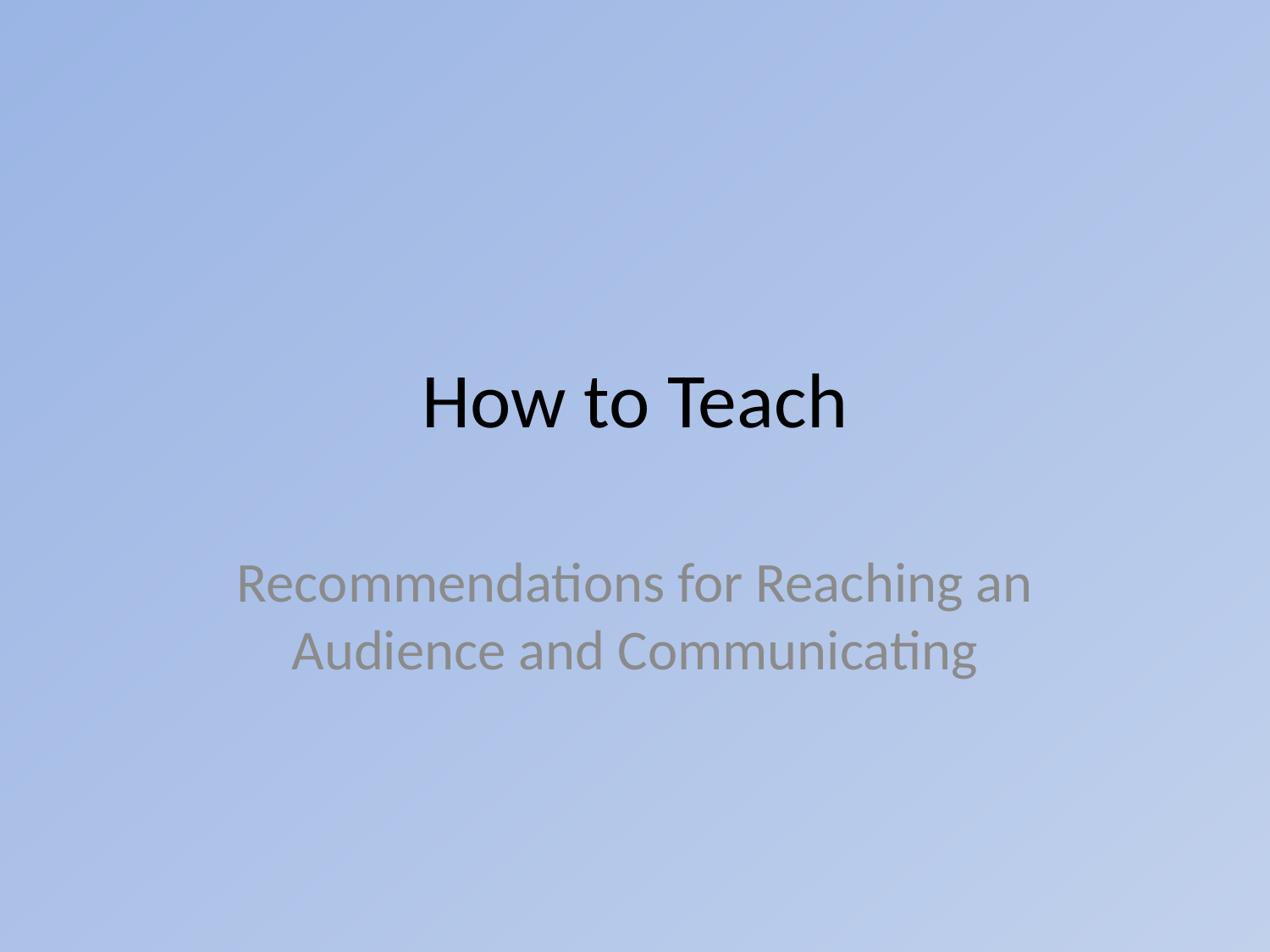

# How to Teach
Recommendations for Reaching an Audience and Communicating